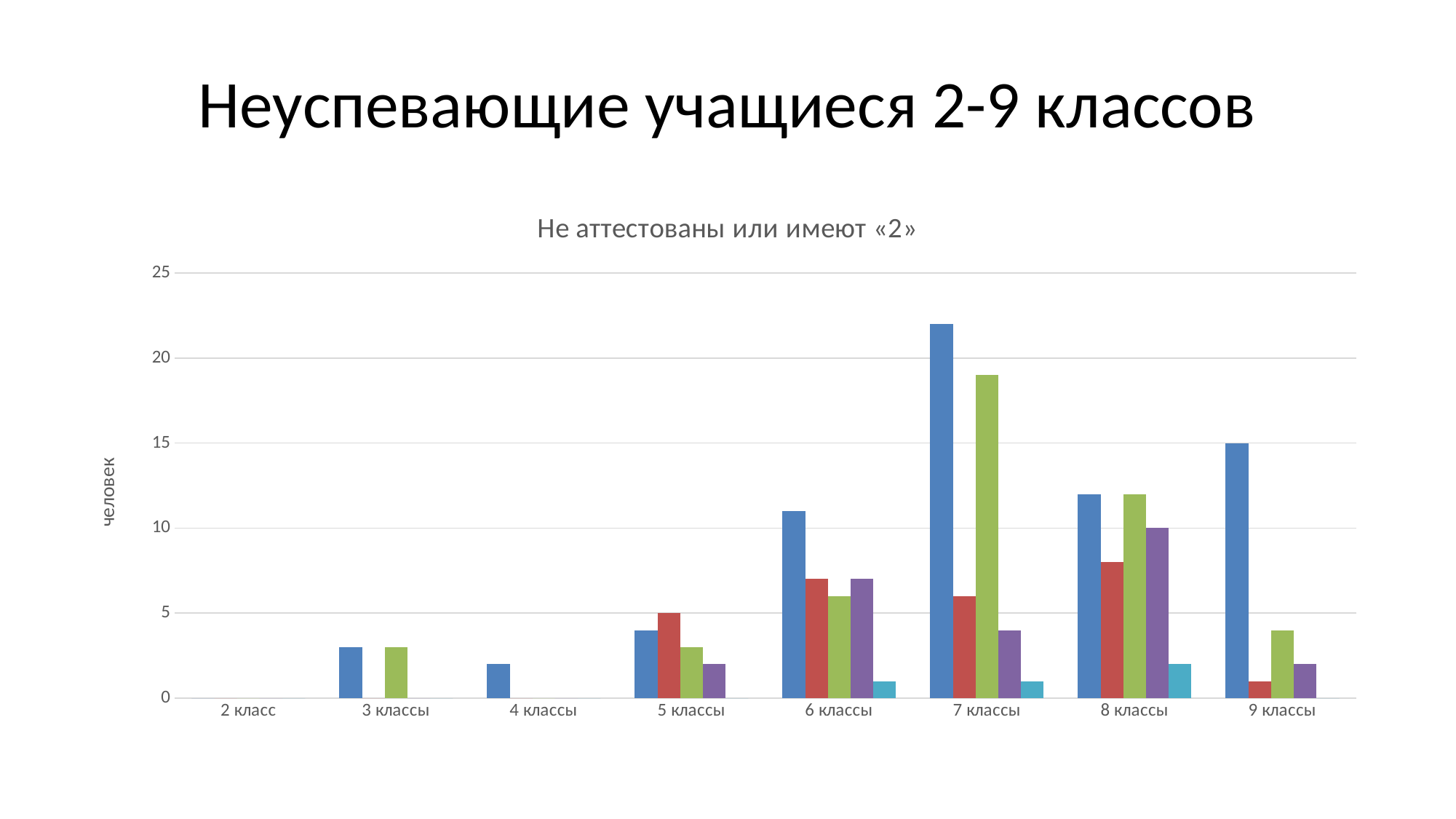

# Неуспевающие учащиеся 2-9 классов

### Chart: Не аттестованы или имеют «2»

| Category | 1 четверть | 2 четверть | 3 четверть | 4 четверть | год |
|---|---|---|---|---|---|
| 2 класс | 0.0 | 0.0 | 0.0 | 0.0 | 0.0 |
| 3 классы | 3.0 | 0.0 | 3.0 | 0.0 | 0.0 |
| 4 классы | 2.0 | 0.0 | 0.0 | 0.0 | 0.0 |
| 5 классы | 4.0 | 5.0 | 3.0 | 2.0 | 0.0 |
| 6 классы | 11.0 | 7.0 | 6.0 | 7.0 | 1.0 |
| 7 классы | 22.0 | 6.0 | 19.0 | 4.0 | 1.0 |
| 8 классы | 12.0 | 8.0 | 12.0 | 10.0 | 2.0 |
| 9 классы | 15.0 | 1.0 | 4.0 | 2.0 | 0.0 |